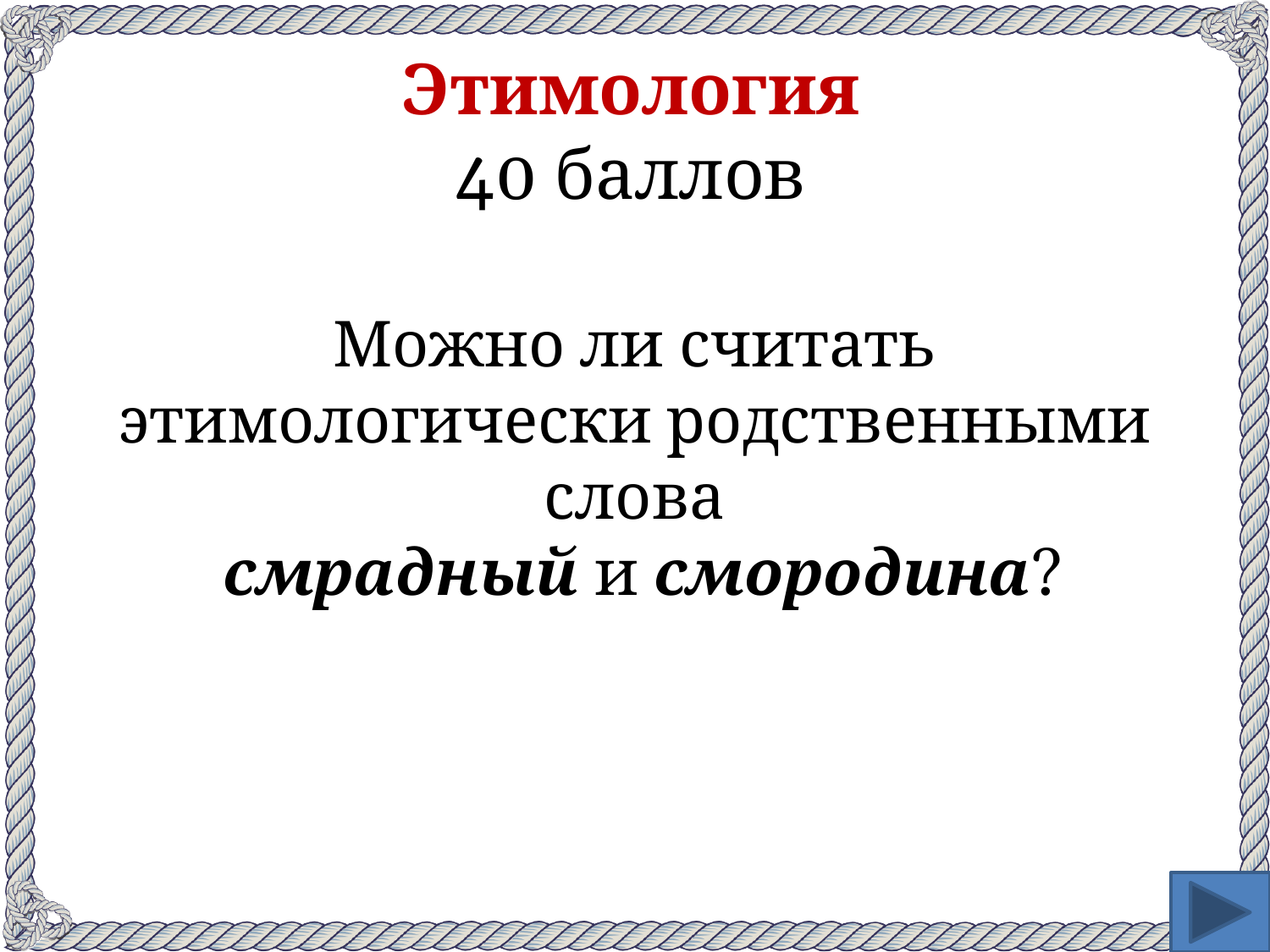

# Этимология 40 баллов
Можно ли считать этимологически родственными слова
 смрадный и смородина?